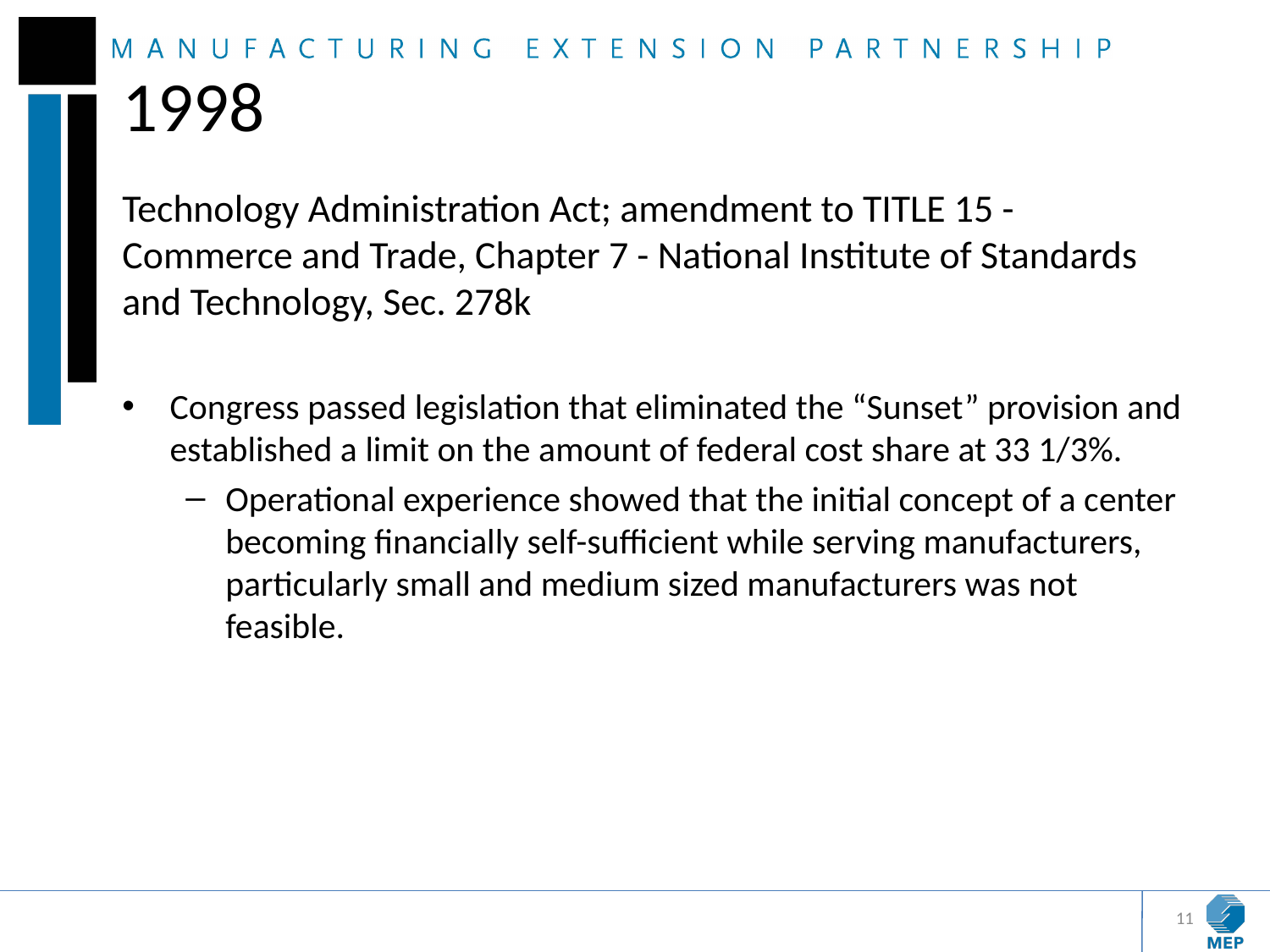

# 1998
Technology Administration Act; amendment to TITLE 15 - Commerce and Trade, Chapter 7 - National Institute of Standards and Technology, Sec. 278k

Congress passed legislation that eliminated the “Sunset” provision and established a limit on the amount of federal cost share at 33 1/3%.
Operational experience showed that the initial concept of a center becoming financially self-sufficient while serving manufacturers, particularly small and medium sized manufacturers was not feasible.
11